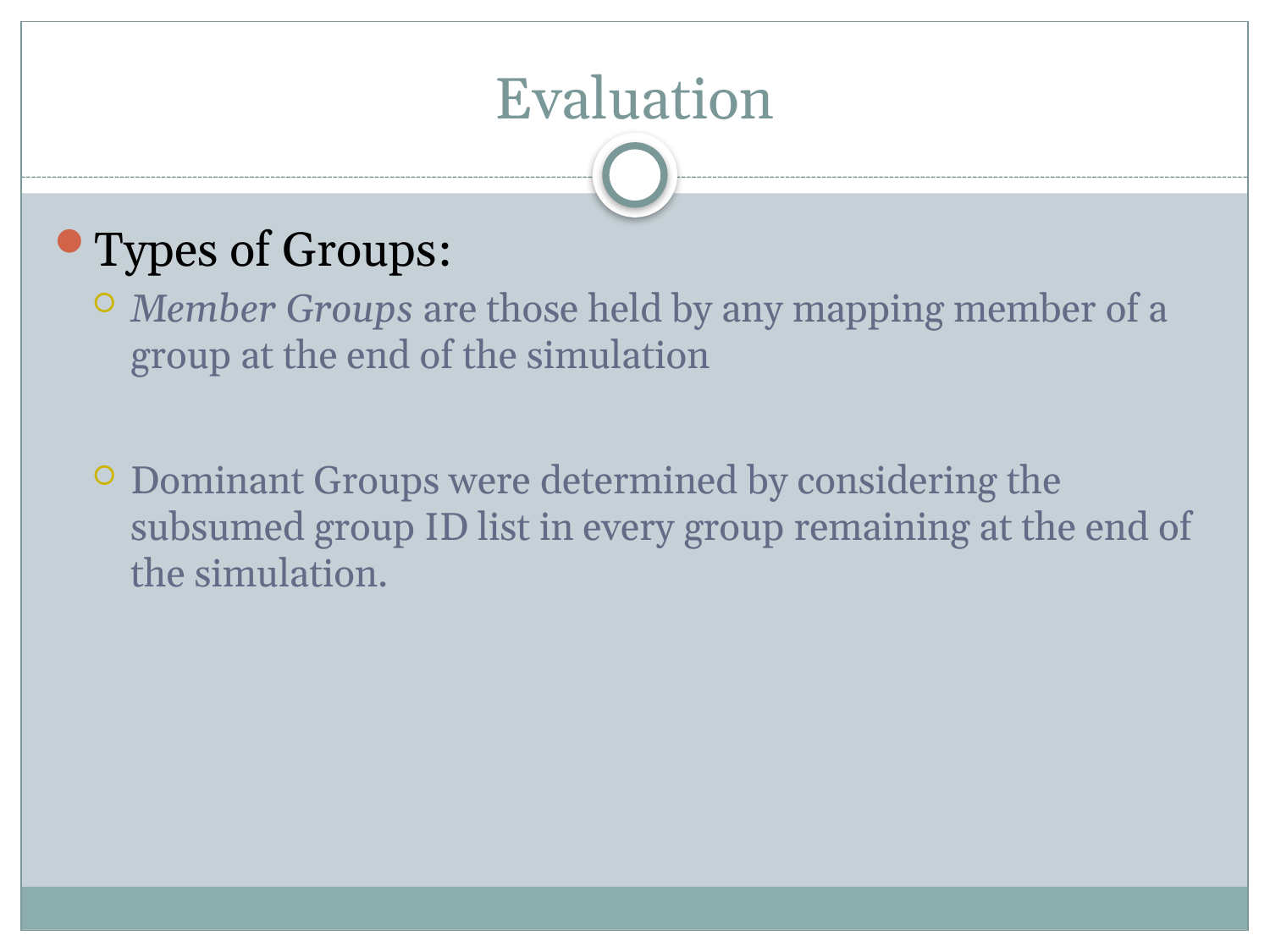

# Evaluation
Types of Groups:
Member Groups are those held by any mapping member of a group at the end of the simulation

Dominant Groups were determined by considering the subsumed group ID list in every group remaining at the end of the simulation.